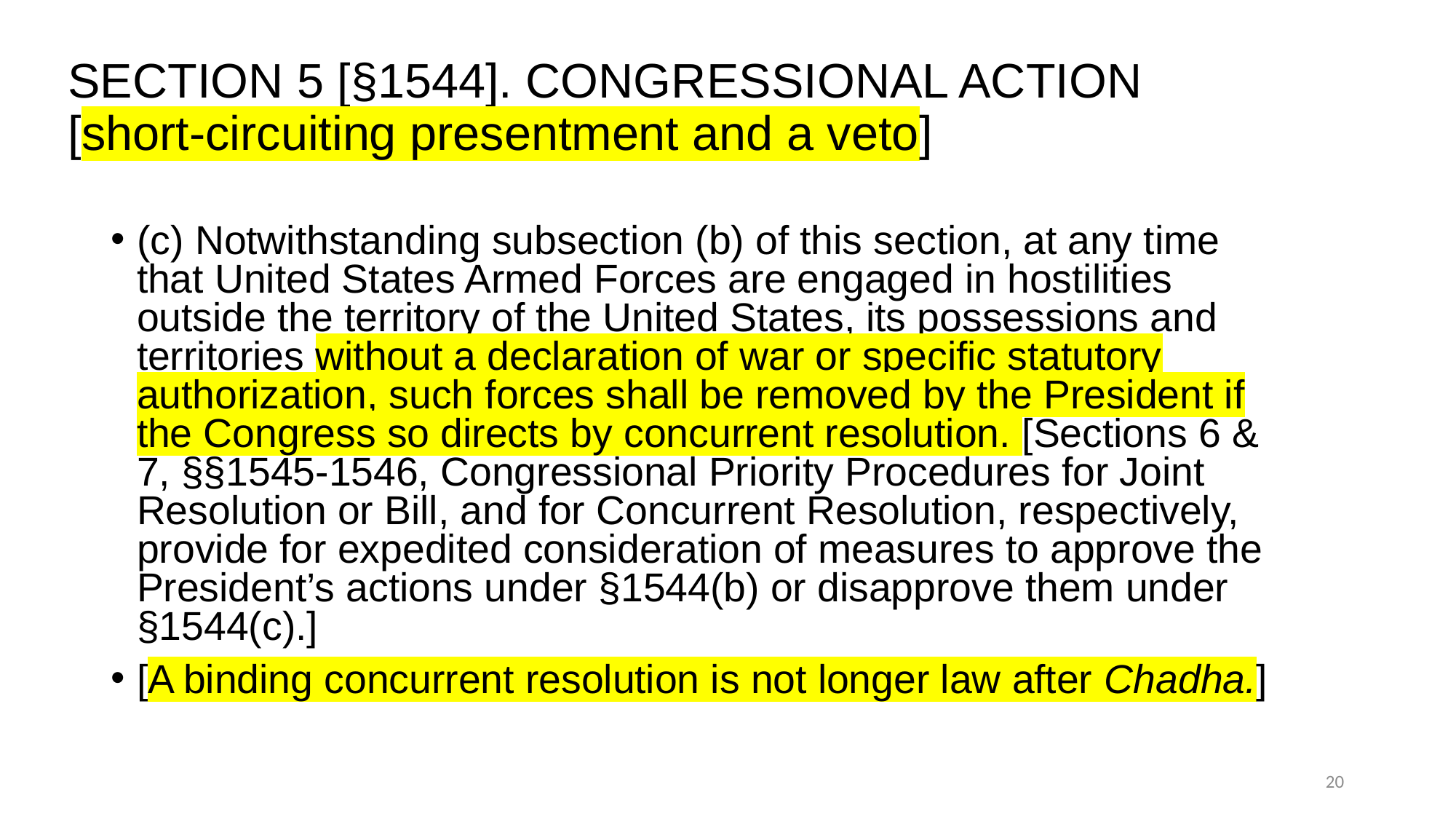

# SECTION 5 [§1544]. CONGRESSIONAL ACTION [short-circuiting presentment and a veto]
(c) Notwithstanding subsection (b) of this section, at any time that United States Armed Forces are engaged in hostilities outside the territory of the United States, its possessions and territories without a declaration of war or specific statutory authorization, such forces shall be removed by the President if the Congress so directs by concurrent resolution. [Sections 6 & 7, §§1545-1546, Congressional Priority Procedures for Joint Resolution or Bill, and for Concurrent Resolution, respectively, provide for expedited consideration of measures to approve the President’s actions under §1544(b) or disapprove them under §1544(c).]
[A binding concurrent resolution is not longer law after Chadha.]
20